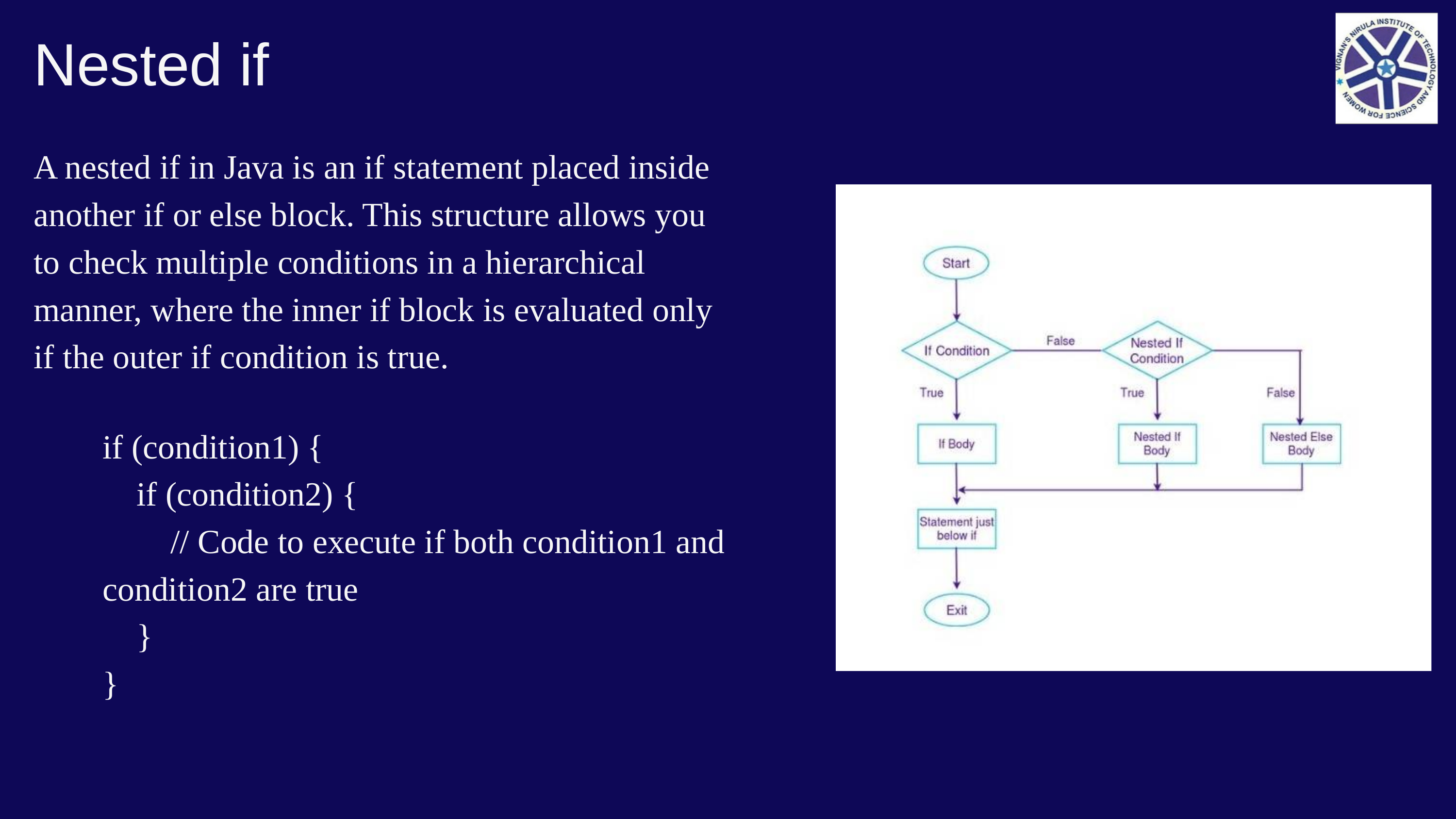

Nested if
A nested if in Java is an if statement placed inside another if or else block. This structure allows you to check multiple conditions in a hierarchical manner, where the inner if block is evaluated only if the outer if condition is true.

if (condition1) {
    if (condition2) {
        // Code to execute if both condition1 and condition2 are true
    }
}